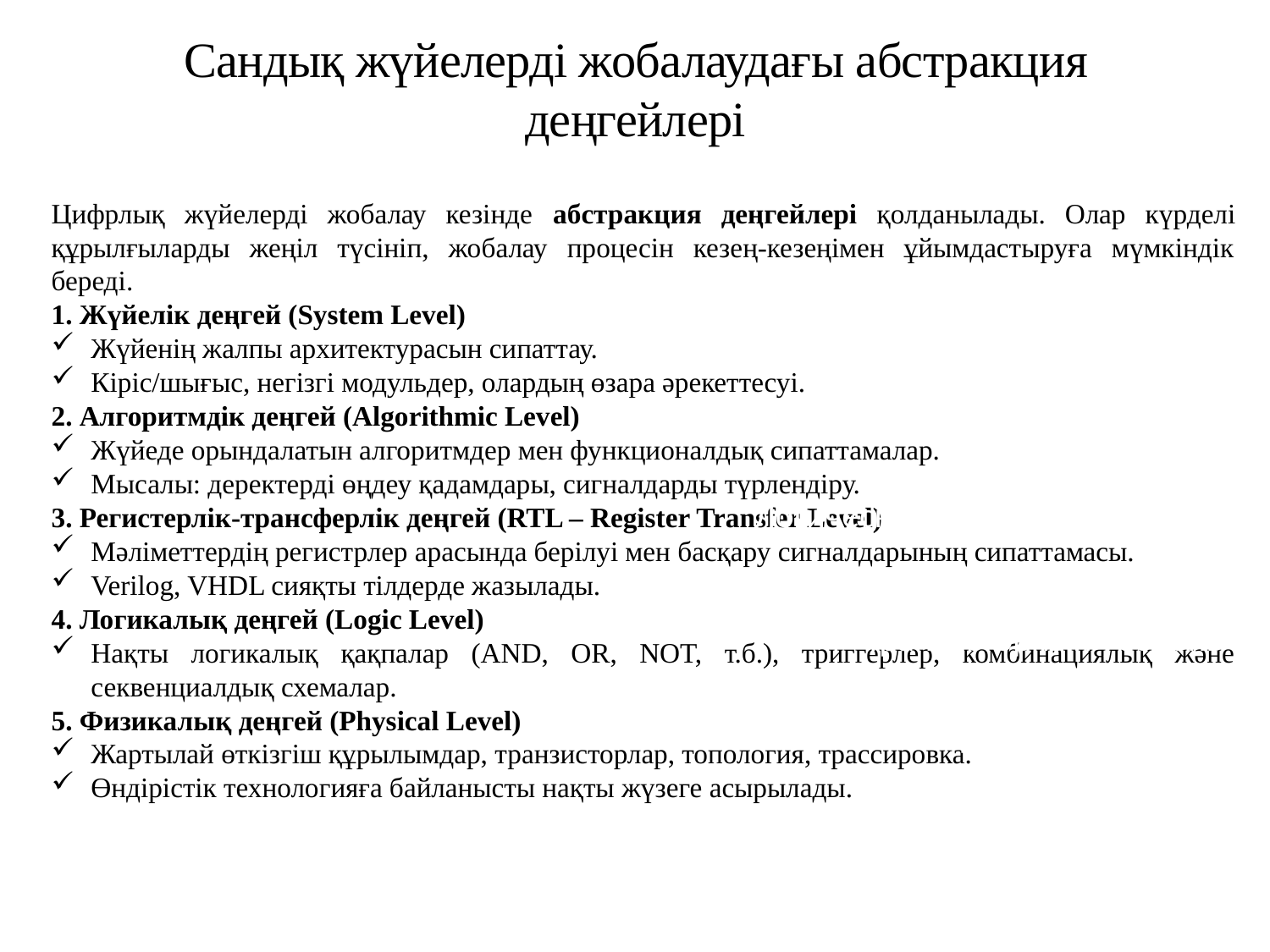

# Сандық жүйелерді жобалаудағы абстракция деңгейлері
Цифрлық жүйелерді жобалау кезінде абстракция деңгейлері қолданылады. Олар күрделі құрылғыларды жеңіл түсініп, жобалау процесін кезең-кезеңімен ұйымдастыруға мүмкіндік береді.
1. Жүйелік деңгей (System Level)
Жүйенің жалпы архитектурасын сипаттау.
Кіріс/шығыс, негізгі модульдер, олардың өзара әрекеттесуі.
2. Алгоритмдік деңгей (Algorithmic Level)
Жүйеде орындалатын алгоритмдер мен функционалдық сипаттамалар.
Мысалы: деректерді өңдеу қадамдары, сигналдарды түрлендіру.
3. Регистерлік-трансферлік деңгей (RTL – Register Transfer Level)
Мәліметтердің регистрлер арасында берілуі мен басқару сигналдарының сипаттамасы.
Verilog, VHDL сияқты тілдерде жазылады.
4. Логикалық деңгей (Logic Level)
Нақты логикалық қақпалар (AND, OR, NOT, т.б.), триггерлер, комбинациялық және секвенциалдық схемалар.
5. Физикалық деңгей (Physical Level)
Жартылай өткізгіш құрылымдар, транзисторлар, топология, трассировка.
Өндірістік технологияға байланысты нақты жүзеге асырылады.

Системный уровень
Логический (схемный) уровень
Транзисторный уровень

Уровень топологии